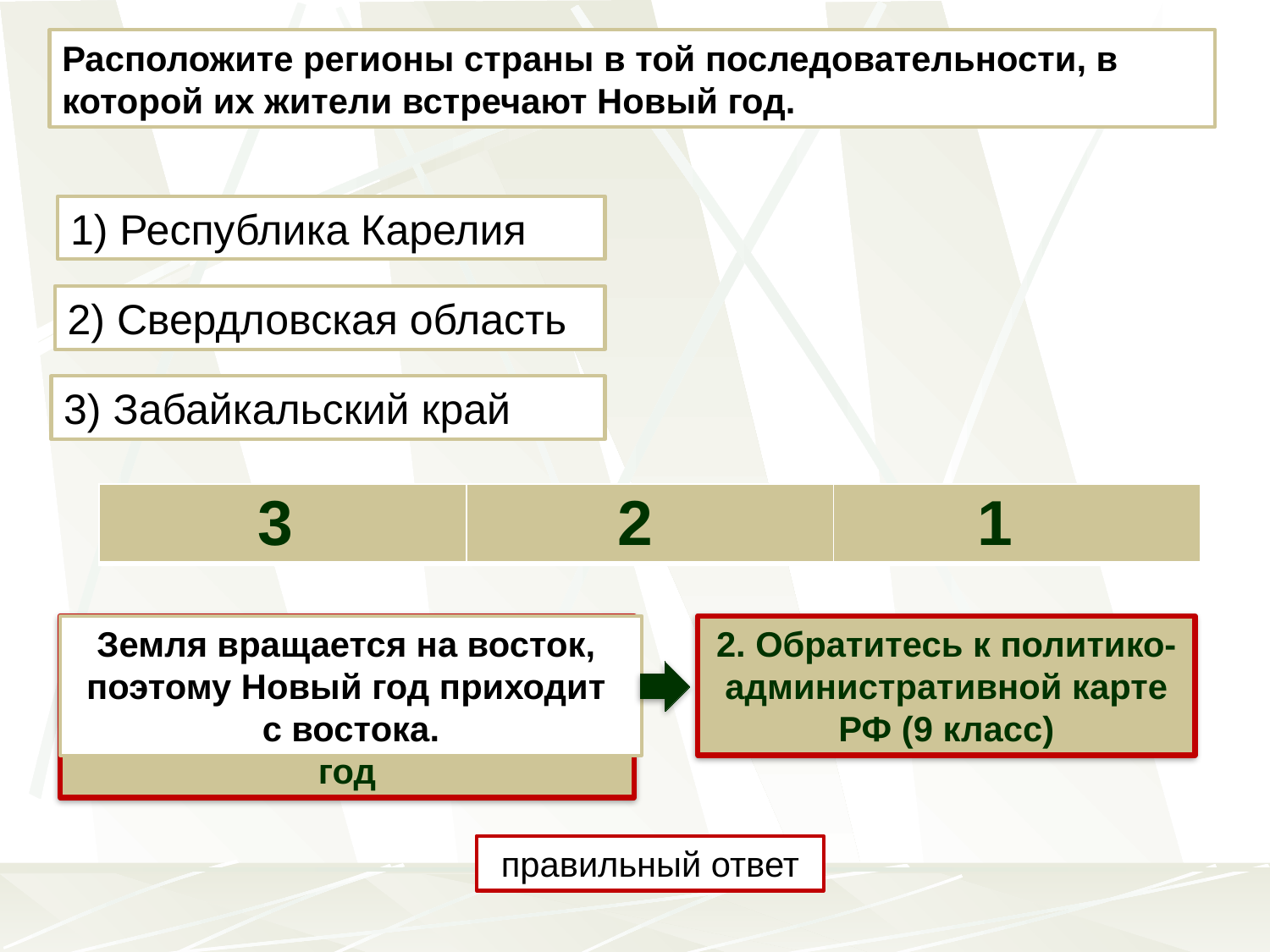

Расположите регионы страны в той последовательности, в которой их жители встречают Новый год.
1) Республика Карелия
2) Свердловская область
3) Забайкальский край
3
2
1
|  |  |  |
| --- | --- | --- |
Земля вращается на восток,
поэтому Новый год приходит
с востока.
2. Обратитесь к политико-административной карте РФ (9 класс)
1. Вспомните как вращается Земля и откуда жители начинают встречать Новый год

правильный ответ